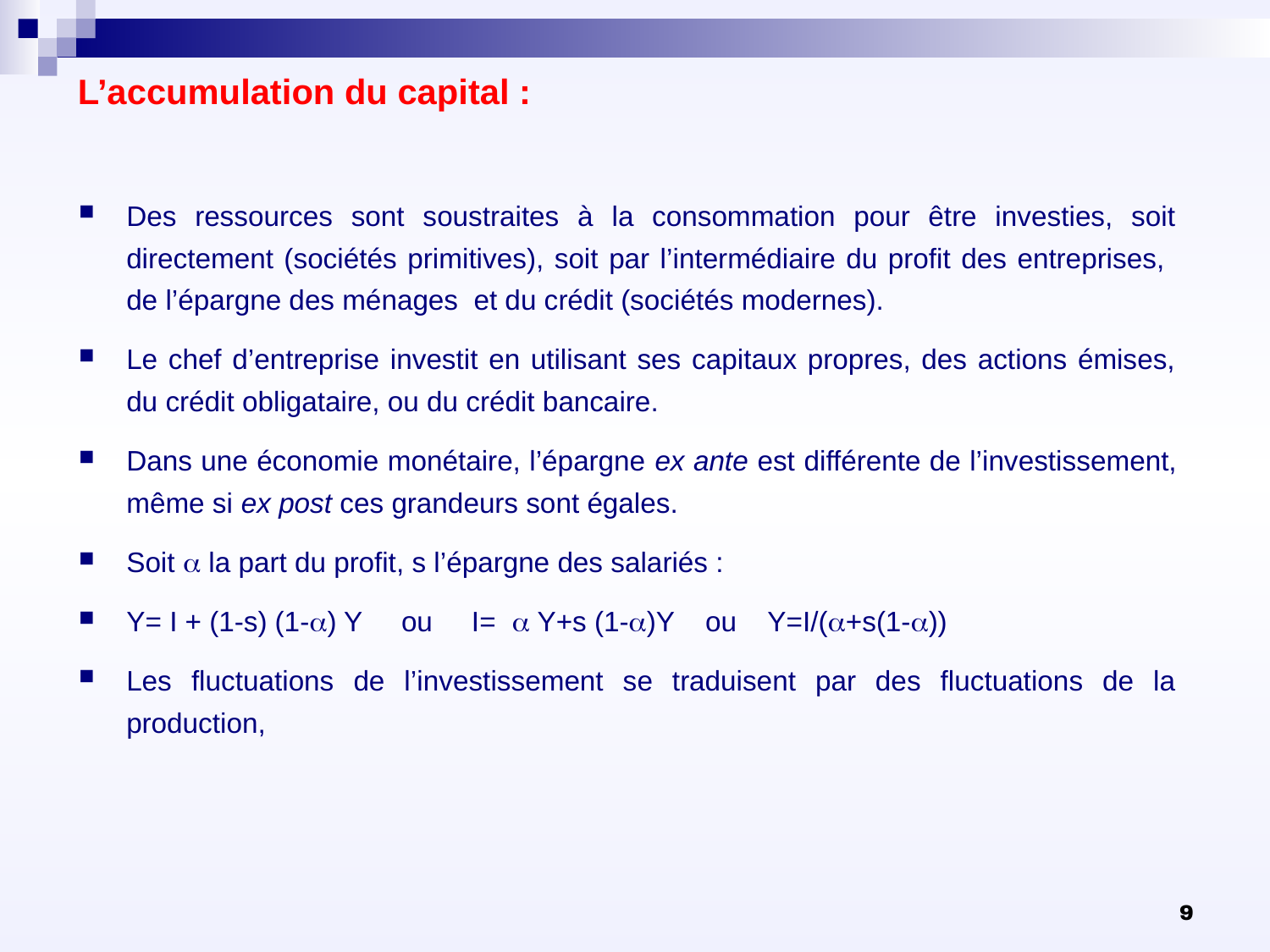

# L’accumulation du capital :

Des ressources sont soustraites à la consommation pour être investies, soit directement (sociétés primitives), soit par l’intermédiaire du profit des entreprises,  de l’épargne des ménages  et du crédit (sociétés modernes).
Le chef d’entreprise investit en utilisant ses capitaux propres, des actions émises, du crédit obligataire, ou du crédit bancaire.
Dans une économie monétaire, l’épargne ex ante est différente de l’investissement, même si ex post ces grandeurs sont égales.
Soit α la part du profit, s l’épargne des salariés :
Y= I + (1-s) (1-α) Y     ou     I=  α Y+s (1-α)Y    ou    Y=I/(α+s(1-α))
Les fluctuations de l’investissement se traduisent par des fluctuations de la production,

9